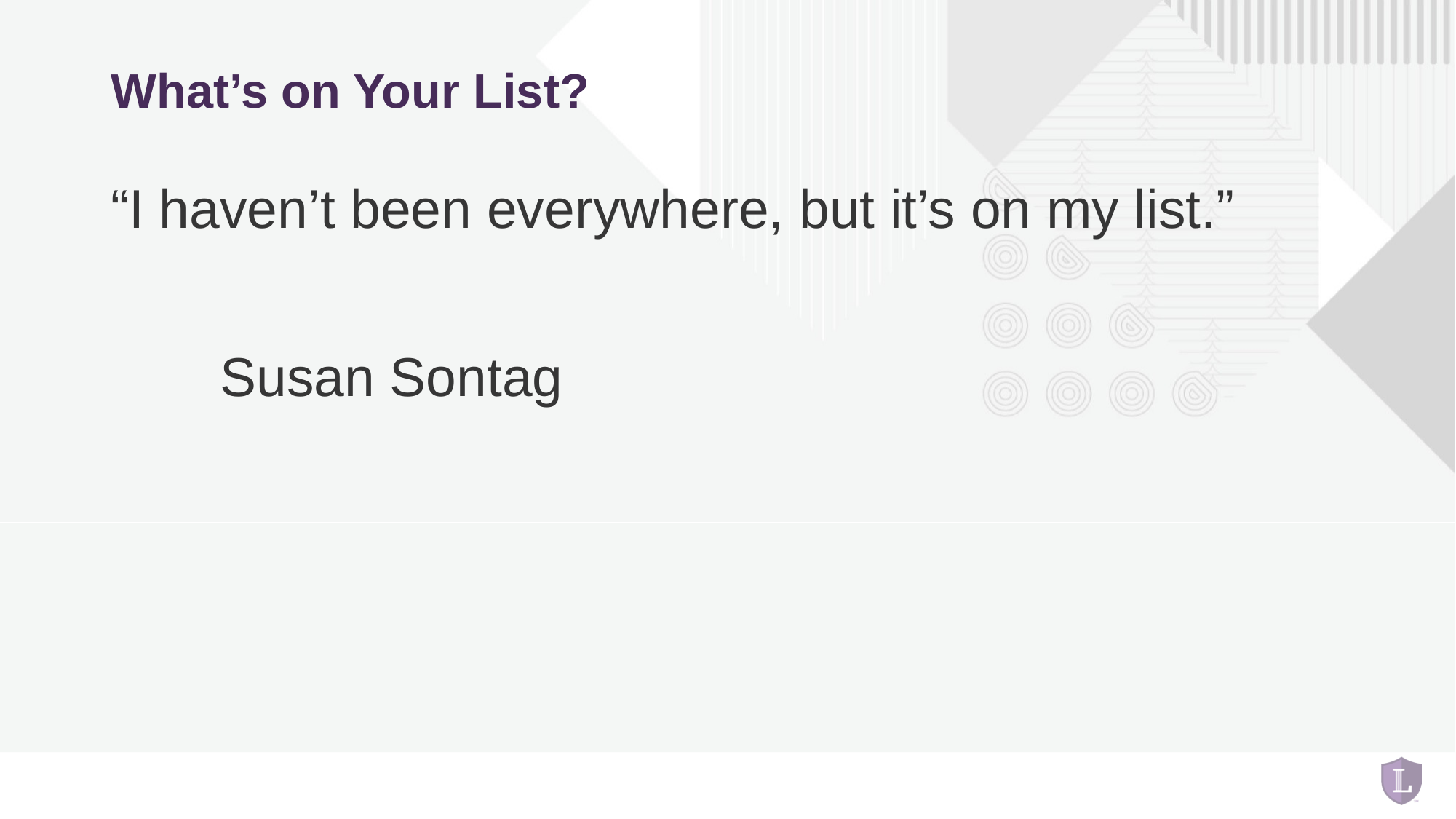

# What’s on Your List?
“I haven’t been everywhere, but it’s on my list.”

	Susan Sontag